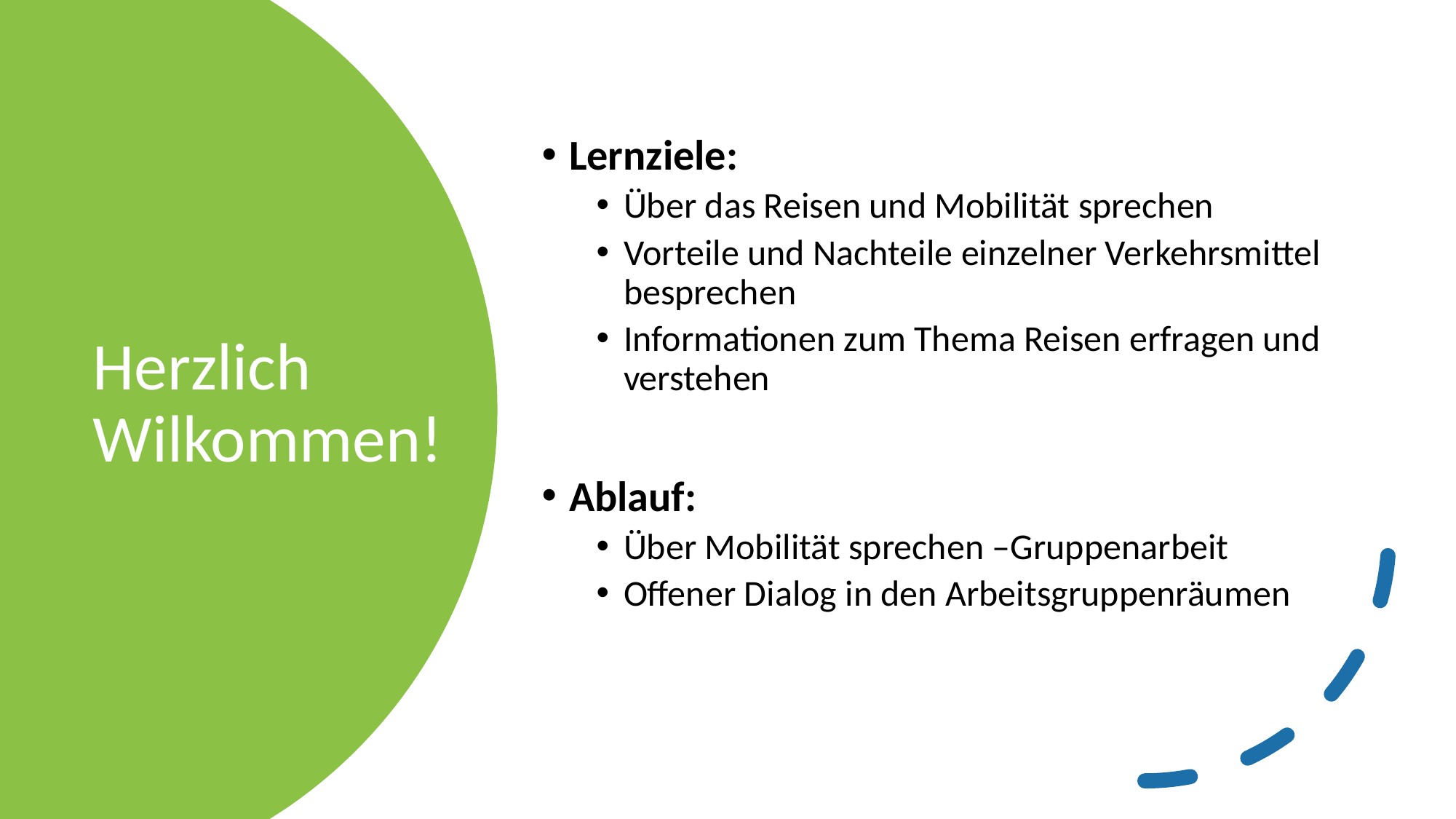

Lernziele:
Über das Reisen und Mobilität sprechen
Vorteile und Nachteile einzelner Verkehrsmittel besprechen
Informationen zum Thema Reisen erfragen und verstehen

Ablauf:
Über Mobilität sprechen –Gruppenarbeit
Offener Dialog in den Arbeitsgruppenräumen

# Herzlich Wilkommen!